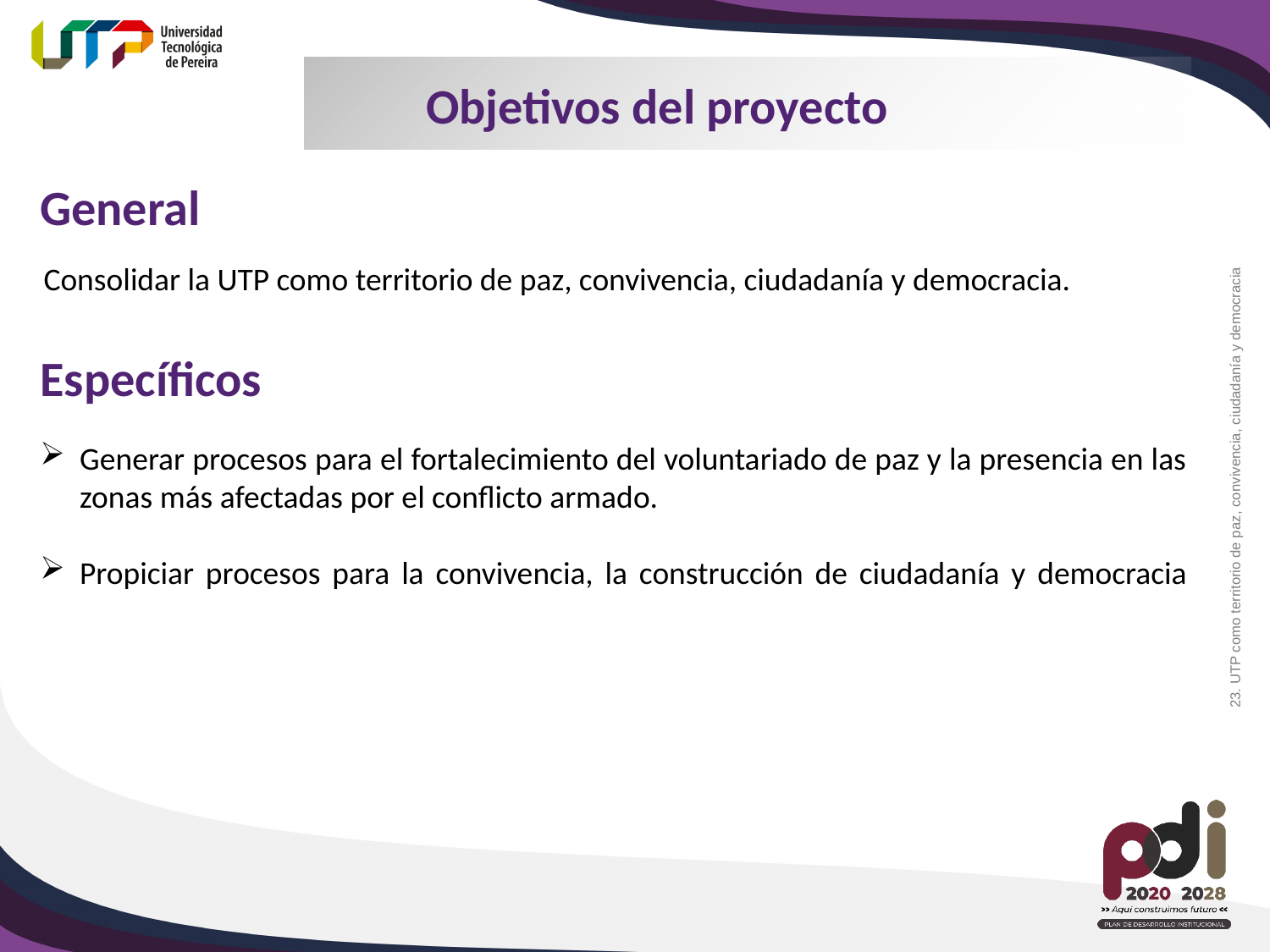

Objetivos del proyecto
General
Consolidar la UTP como territorio de paz, convivencia, ciudadanía y democracia.
Específicos
Generar procesos para el fortalecimiento del voluntariado de paz y la presencia en las zonas más afectadas por el conflicto armado.

Propiciar procesos para la convivencia, la construcción de ciudadanía y democracia
23. UTP como territorio de paz, convivencia, ciudadanía y democracia